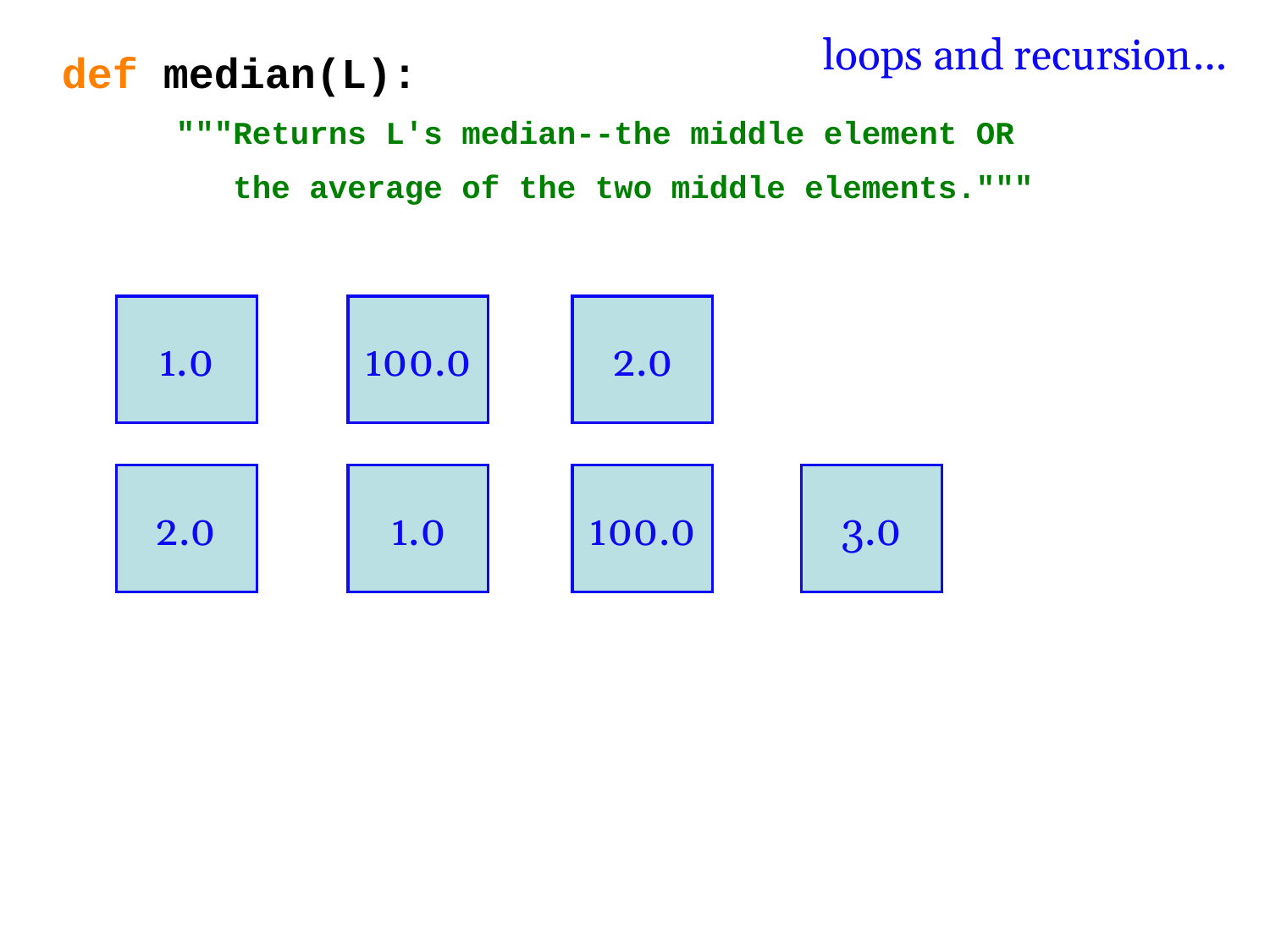

loops and recursion…
def median(L):
      """Returns L's median--the middle element OR
         the average of the two middle elements."""

1.0
100.0
2.0

2.0
1.0
100.0
3.0